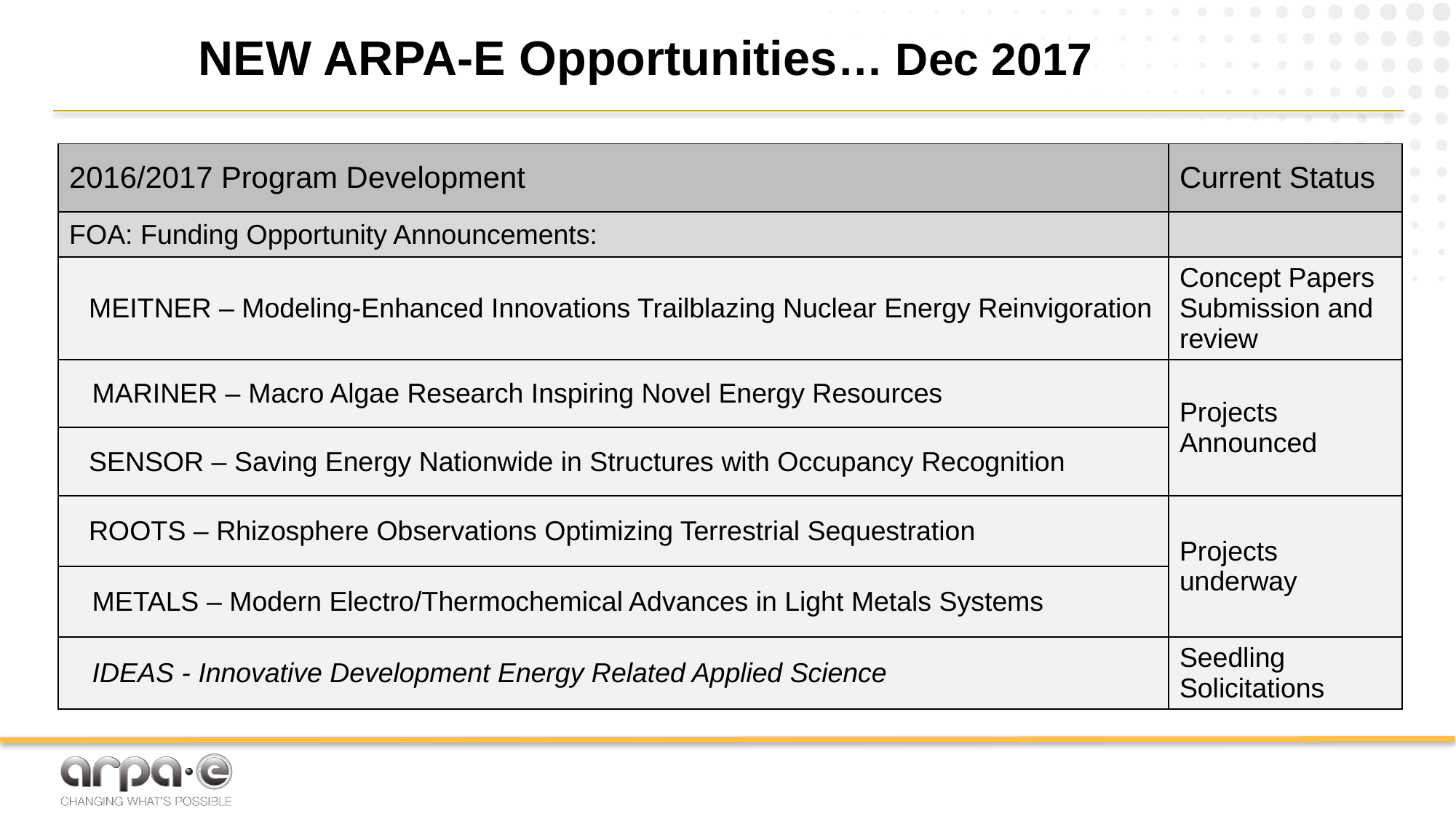

# NEW ARPA-E Opportunities… Dec 2017
| 2016/2017 Program Development | Current Status |
| --- | --- |
| FOA: Funding Opportunity Announcements: |  |
| MEITNER – Modeling-Enhanced Innovations Trailblazing Nuclear Energy Reinvigoration | Concept Papers Submission and review |
| MARINER – Macro Algae Research Inspiring Novel Energy Resources | Projects Announced |
| SENSOR – Saving Energy Nationwide in Structures with Occupancy Recognition |  |
| ROOTS – Rhizosphere Observations Optimizing Terrestrial Sequestration | Projects underway |
| METALS – Modern Electro/Thermochemical Advances in Light Metals Systems |  |
| IDEAS - Innovative Development Energy Related Applied Science | Seedling Solicitations |